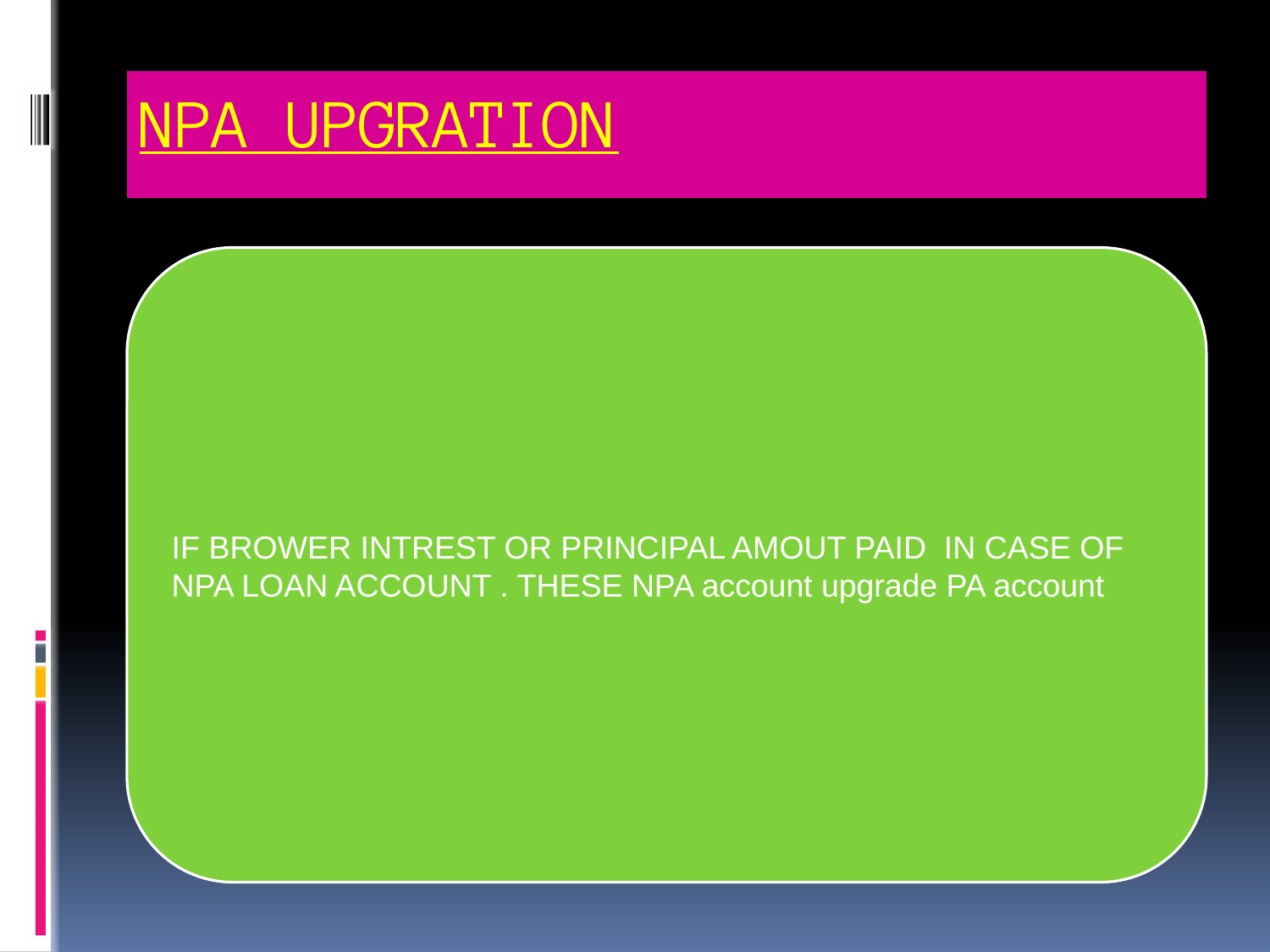

# NPA UPGRATION
IF BROWER INTREST OR PRINCIPAL AMOUT PAID  IN CASE OF NPA LOAN ACCOUNT . THESE NPA account upgrade PA account